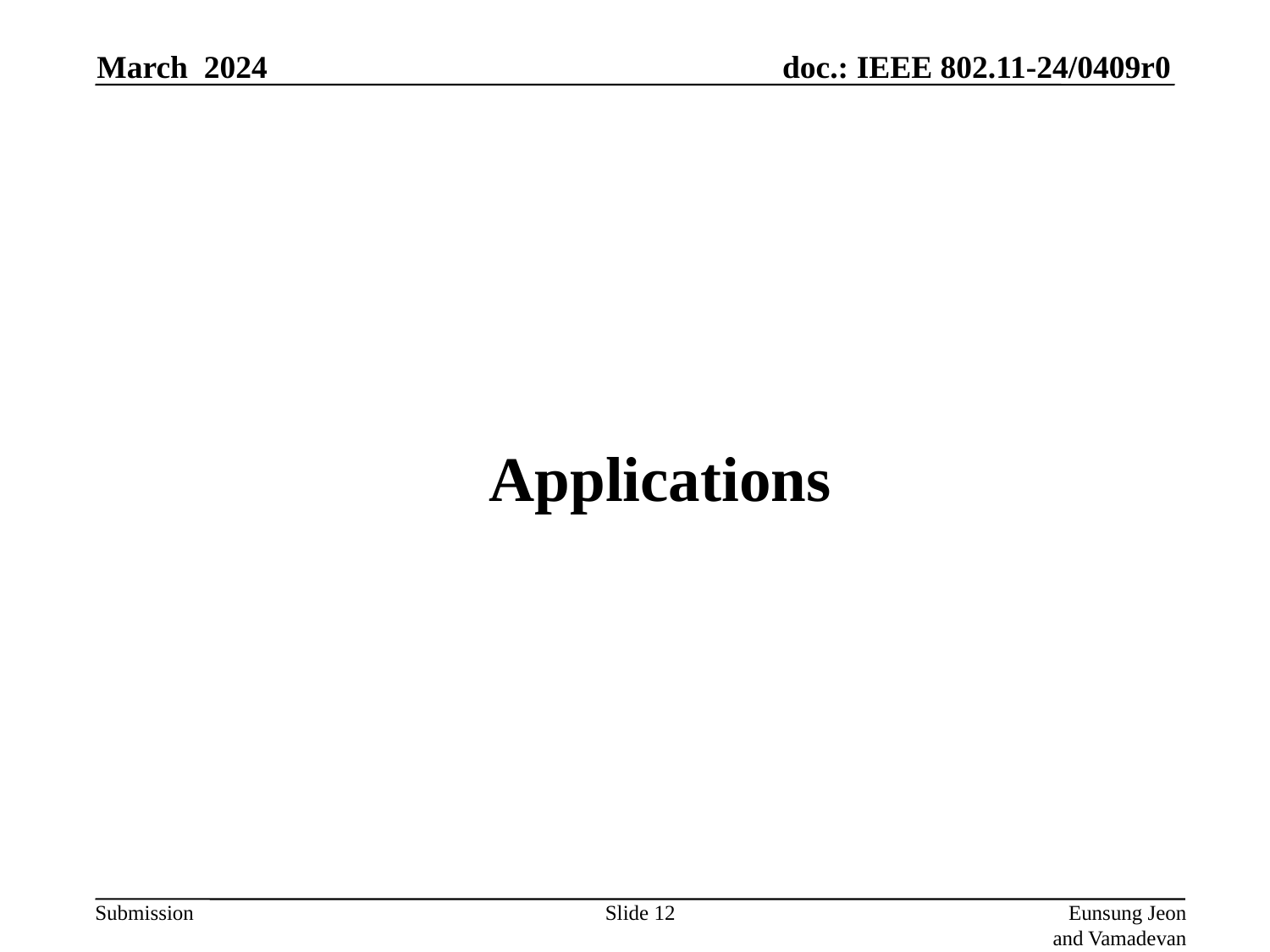

March  2024
# Applications
Slide 12
Eunsung Jeon and Vamadevan Namboodiri, Samsung